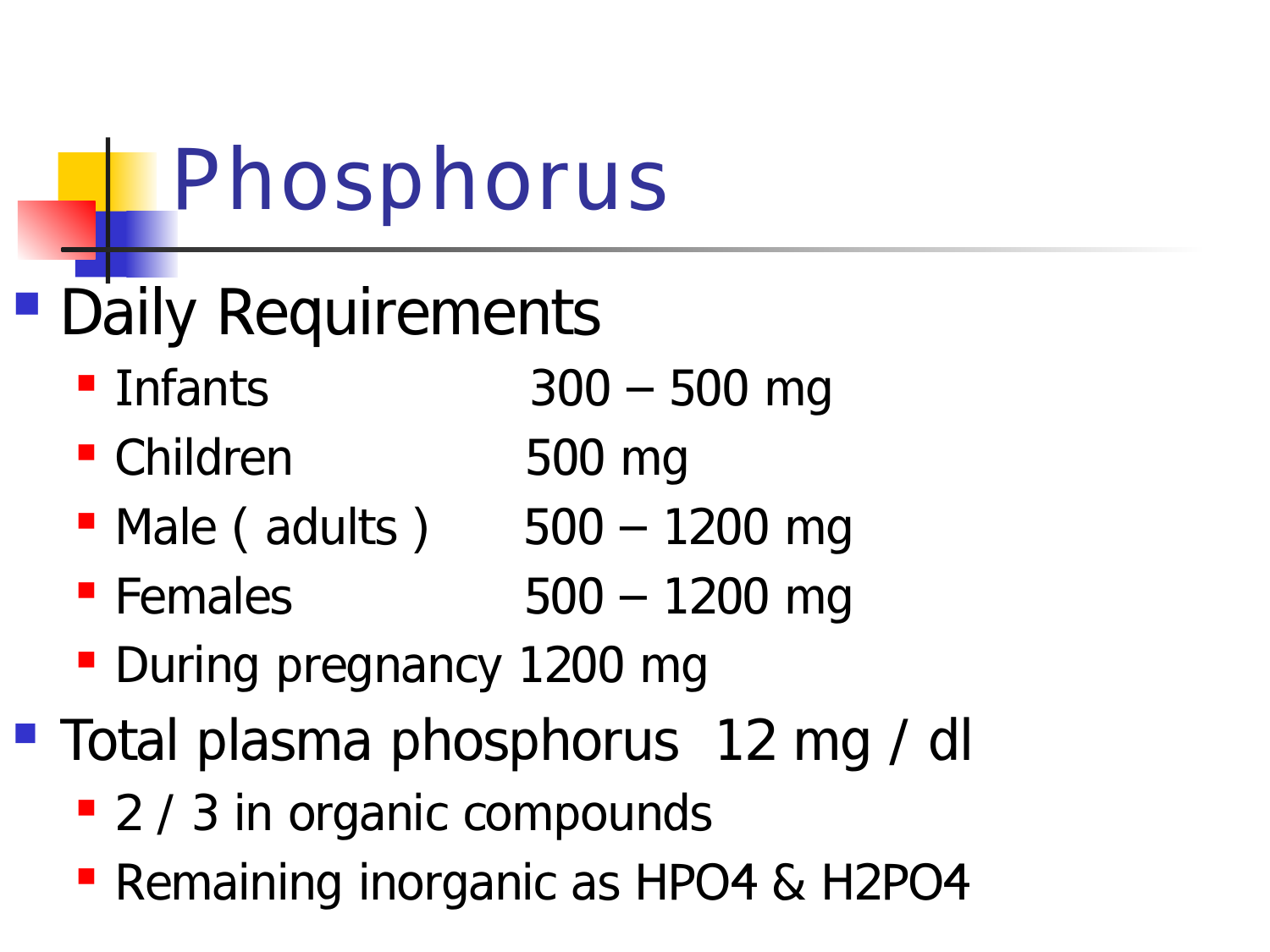

# Phosphorus
Daily Requirements
Infants                 300 – 500 mg
Children               500 mg
Male ( adults )      500 – 1200 mg
Females               500 – 1200 mg
During pregnancy 1200 mg
Total plasma phosphorus  12 mg / dl
2 / 3 in organic compounds
Remaining inorganic as HPO4 & H2PO4